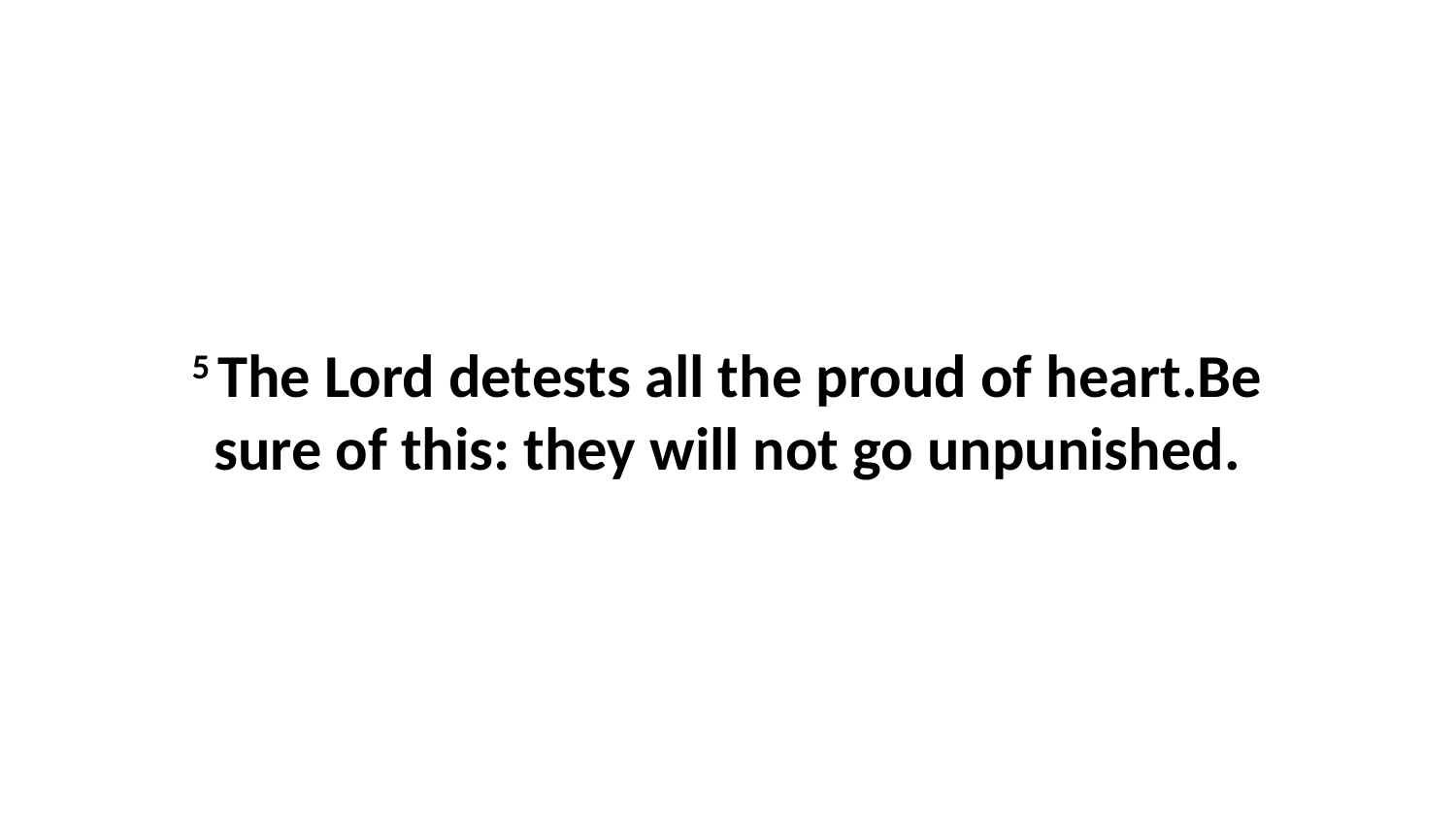

5 The Lord detests all the proud of heart.Be sure of this: they will not go unpunished.